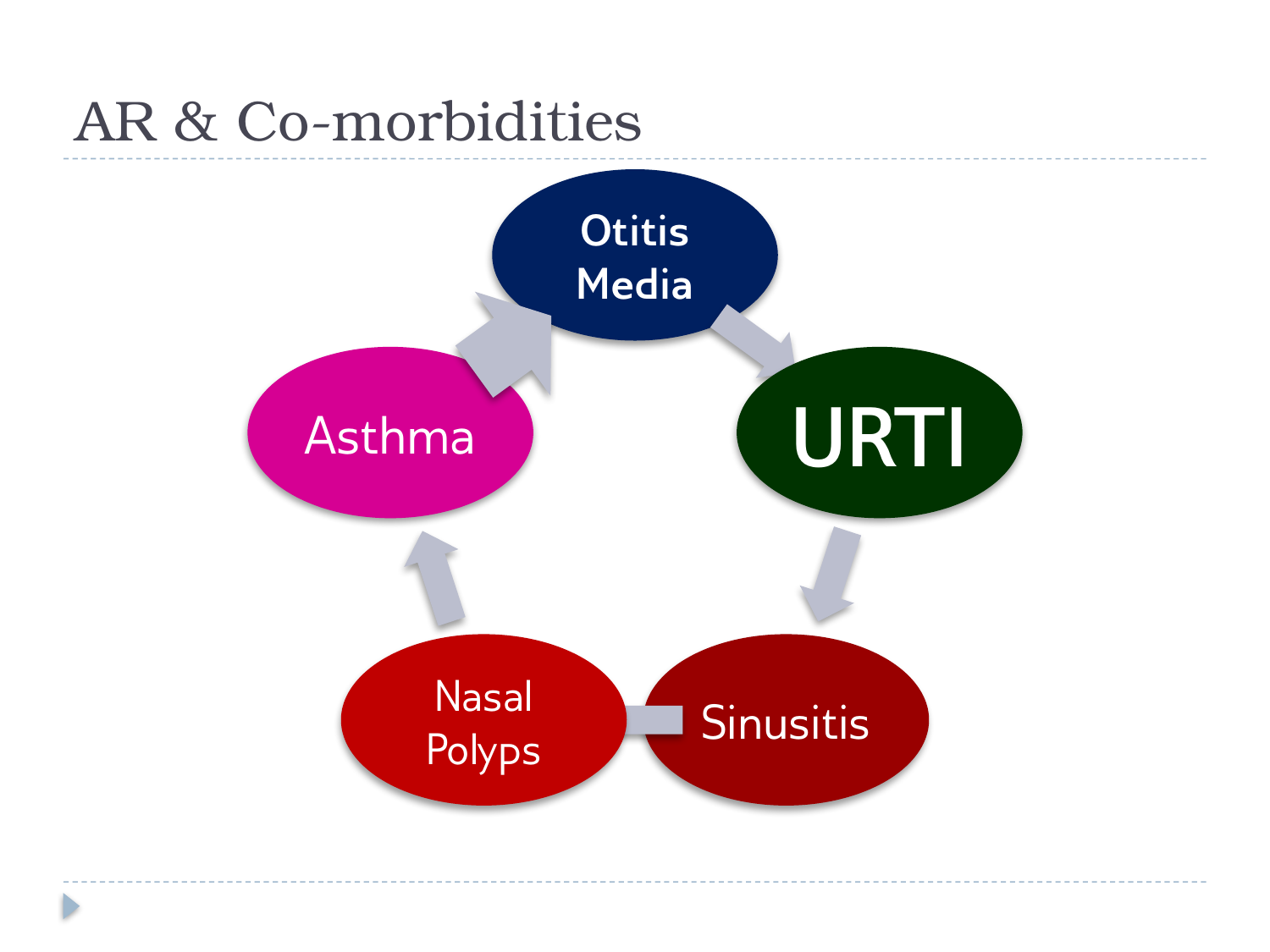

# AR & Co-morbidities
Otitis Media
URTI
Sinusitis
Nasal Polyps
Asthma